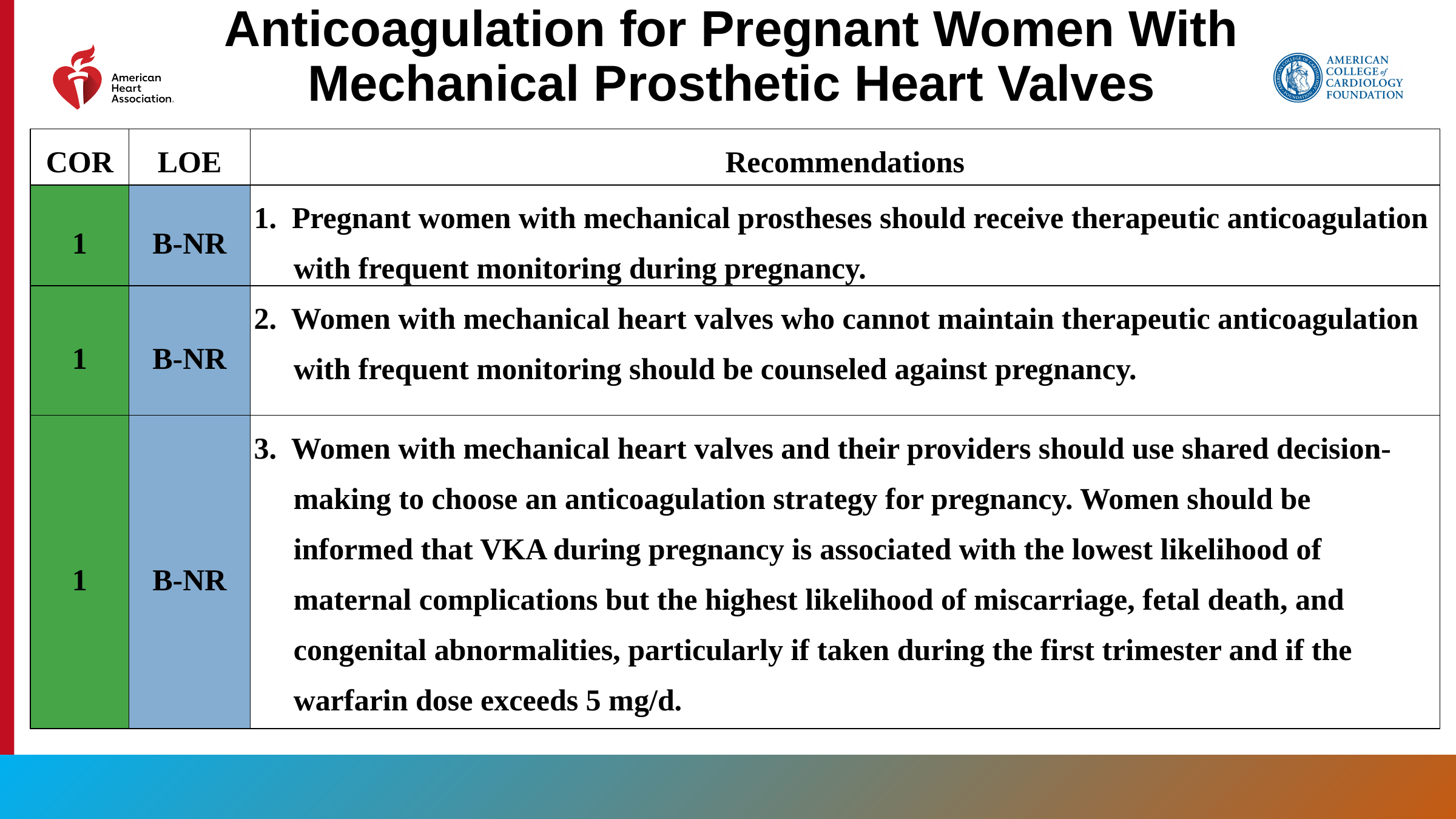

# Anticoagulation for Pregnant Women With Mechanical Prosthetic Heart Valves
| COR | LOE | Recommendations |
| --- | --- | --- |
| 1 | B-NR | 1. Pregnant women with mechanical prostheses should receive therapeutic anticoagulation with frequent monitoring during pregnancy. |
| 1 | B-NR | 2. Women with mechanical heart valves who cannot maintain therapeutic anticoagulation with frequent monitoring should be counseled against pregnancy. |
| 1 | B-NR | 3. Women with mechanical heart valves and their providers should use shared decision-making to choose an anticoagulation strategy for pregnancy. Women should be informed that VKA during pregnancy is associated with the lowest likelihood of maternal complications but the highest likelihood of miscarriage, fetal death, and congenital abnormalities, particularly if taken during the first trimester and if the warfarin dose exceeds 5 mg/d. |
195